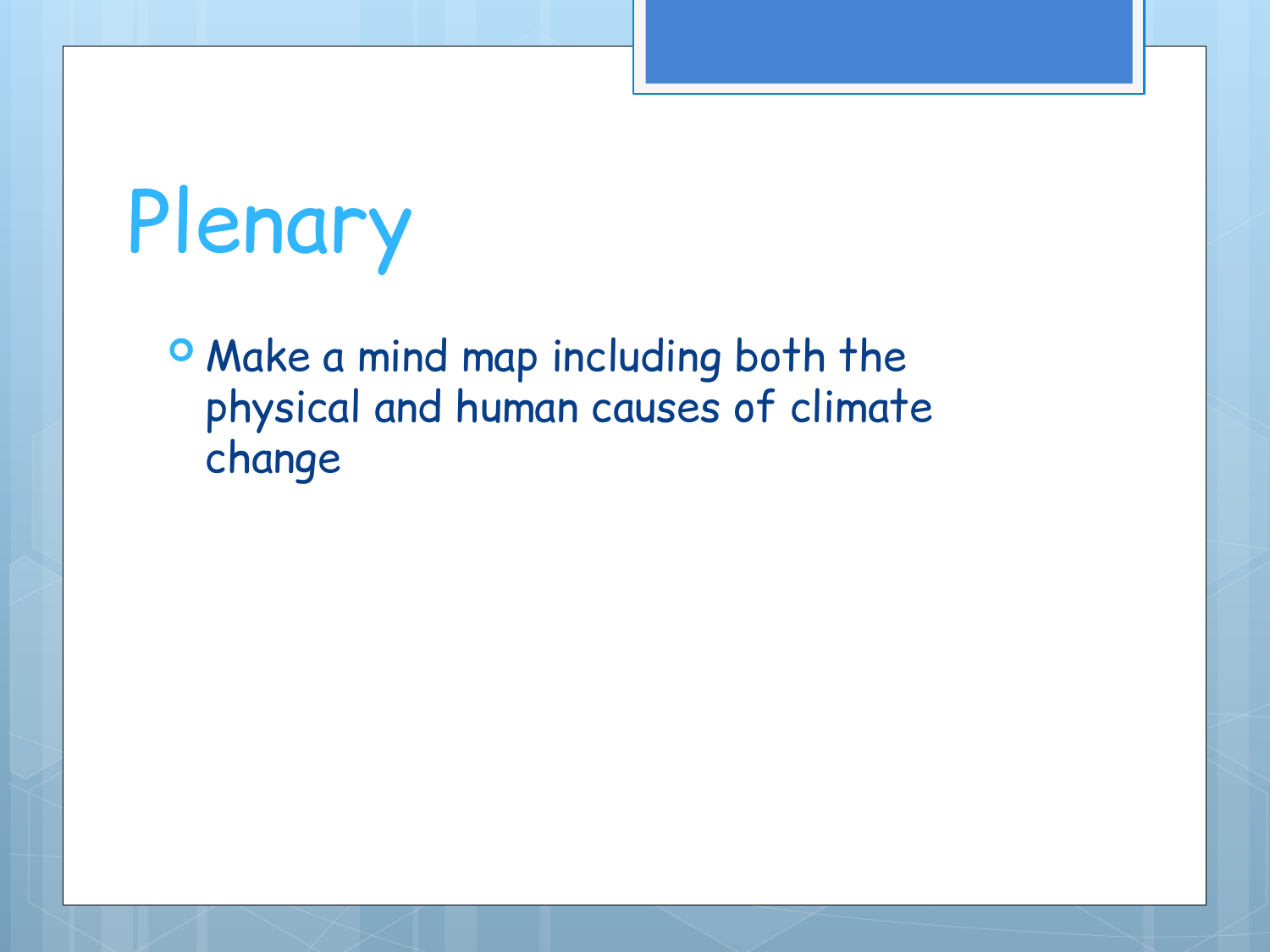

# Plenary
Make a mind map including both the physical and human causes of climate change